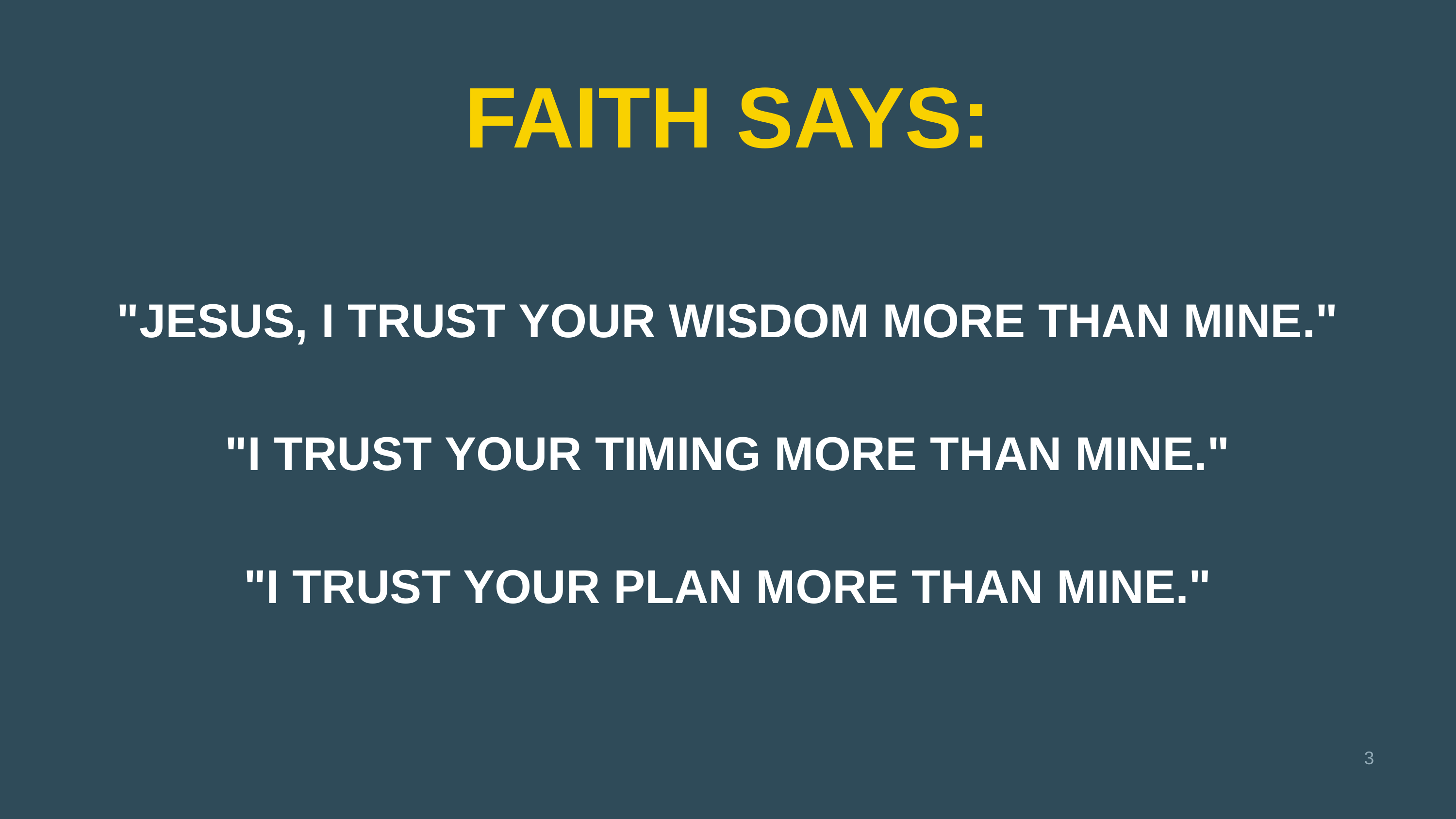

FAITH SAYS:

"JESUS, I TRUST YOUR WISDOM MORE THAN MINE."

"I TRUST YOUR TIMING MORE THAN MINE."

"I TRUST YOUR PLAN MORE THAN MINE."

3